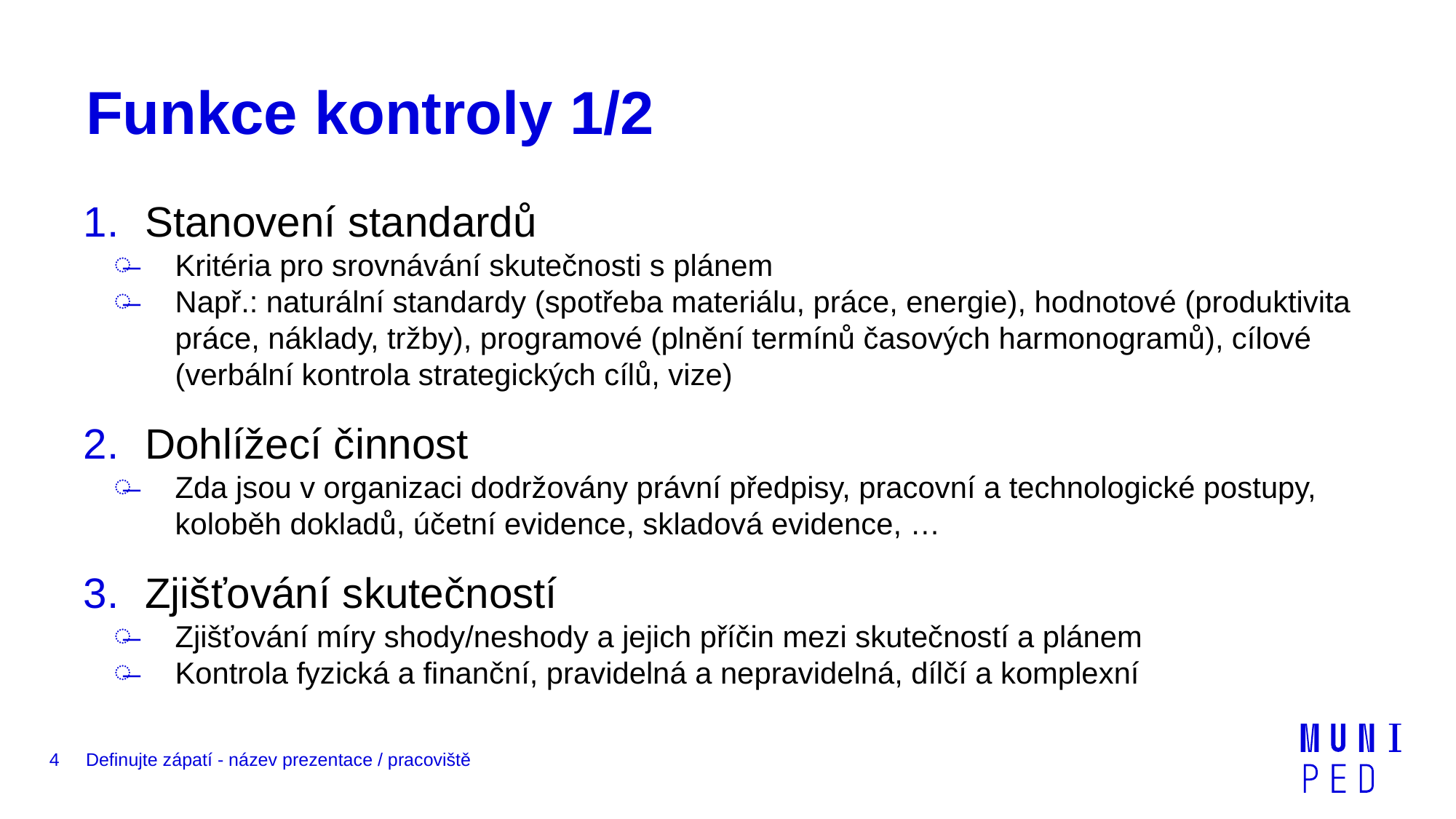

# Funkce kontroly 1/2
Stanovení standardů
Kritéria pro srovnávání skutečnosti s plánem
Např.: naturální standardy (spotřeba materiálu, práce, energie), hodnotové (produktivita práce, náklady, tržby), programové (plnění termínů časových harmonogramů), cílové (verbální kontrola strategických cílů, vize)
Dohlížecí činnost
Zda jsou v organizaci dodržovány právní předpisy, pracovní a technologické postupy, koloběh dokladů, účetní evidence, skladová evidence, …
Zjišťování skutečností
Zjišťování míry shody/neshody a jejich příčin mezi skutečností a plánem
Kontrola fyzická a finanční, pravidelná a nepravidelná, dílčí a komplexní
4
Definujte zápatí - název prezentace / pracoviště